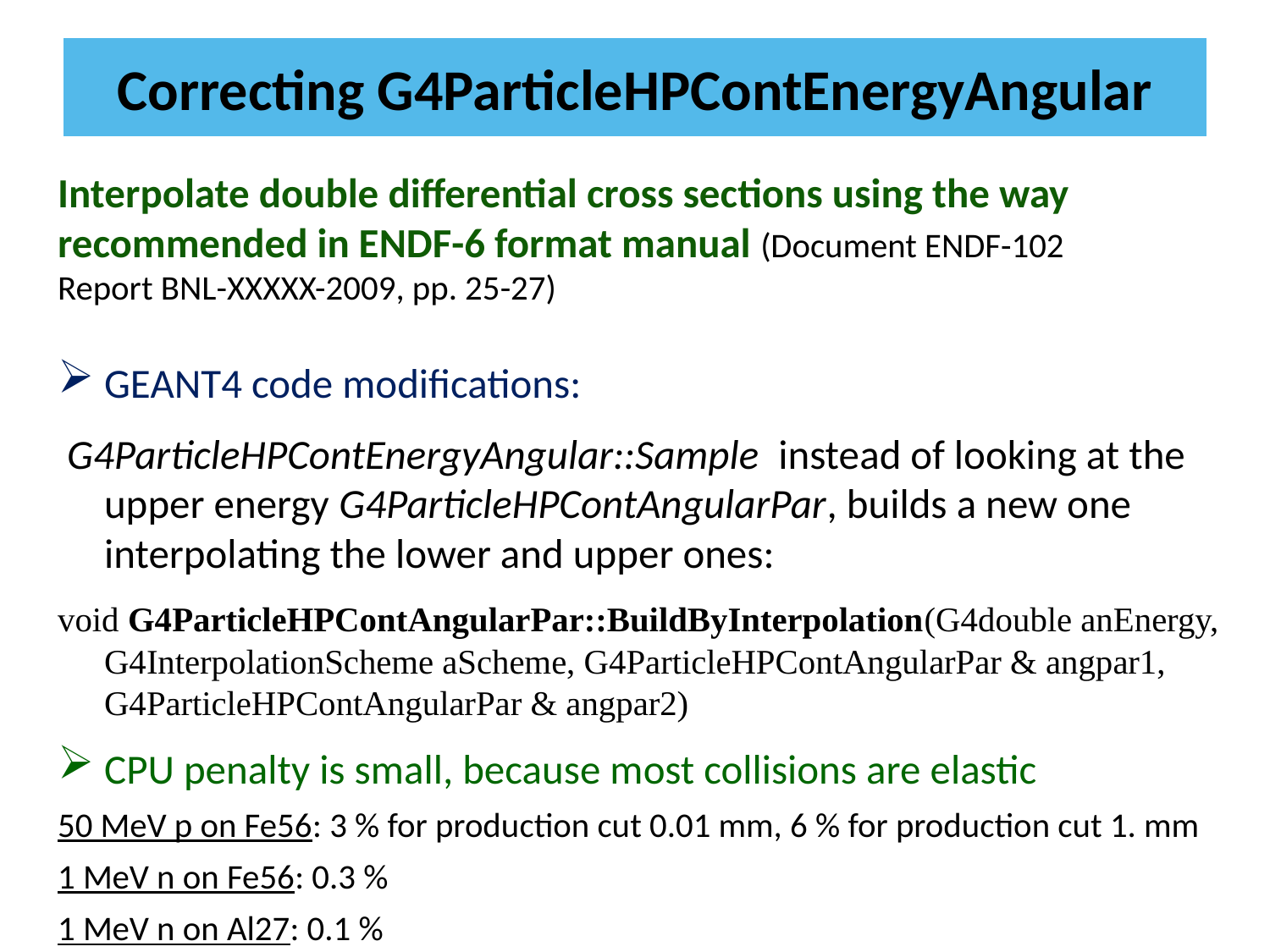

# Correcting G4ParticleHPContEnergyAngular
Interpolate double differential cross sections using the way recommended in ENDF-6 format manual (Document ENDF-102
Report BNL-XXXXX-2009, pp. 25-27)

GEANT4 code modifications:
 G4ParticleHPContEnergyAngular::Sample  instead of looking at the  upper energy G4ParticleHPContAngularPar, builds a new one interpolating the lower and upper ones:
void G4ParticleHPContAngularPar::BuildByInterpolation(G4double anEnergy, G4InterpolationScheme aScheme, G4ParticleHPContAngularPar & angpar1, G4ParticleHPContAngularPar & angpar2)
CPU penalty is small, because most collisions are elastic
50 MeV p on Fe56: 3 % for production cut 0.01 mm, 6 % for production cut 1. mm
1 MeV n on Fe56: 0.3 %
1 MeV n on Al27: 0.1 %